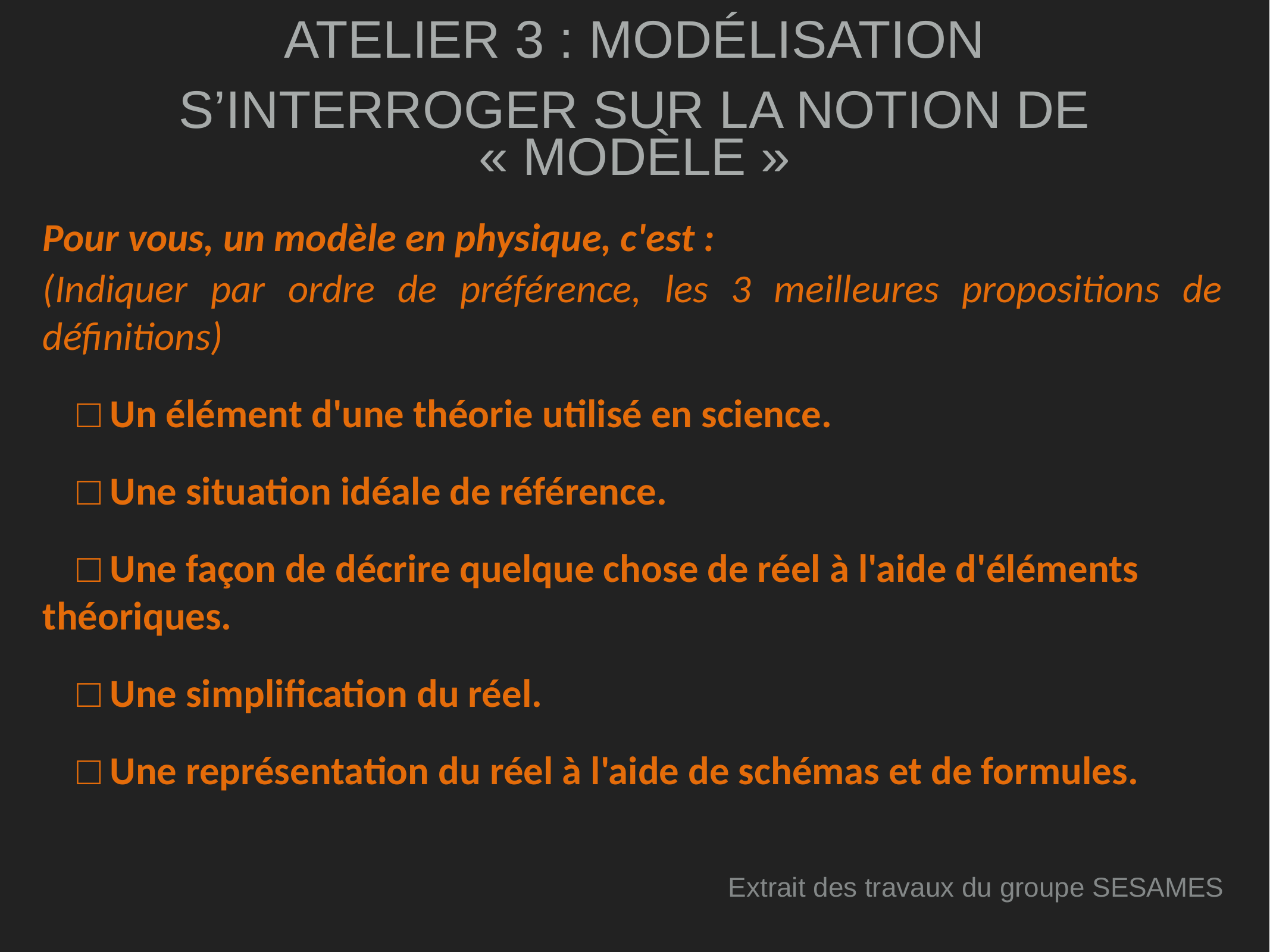

Atelier 3 : Modélisation
S’interroger sur la notion de « modèle »
Pour vous, un modèle en physique, c'est :
(Indiquer par ordre de préférence, les 3 meilleures propositions de définitions)
□ Un élément d'une théorie utilisé en science.
□ Une situation idéale de référence.
□ Une façon de décrire quelque chose de réel à l'aide d'éléments théoriques.
□ Une simplification du réel.
□ Une représentation du réel à l'aide de schémas et de formules.
Extrait des travaux du groupe SESAMES